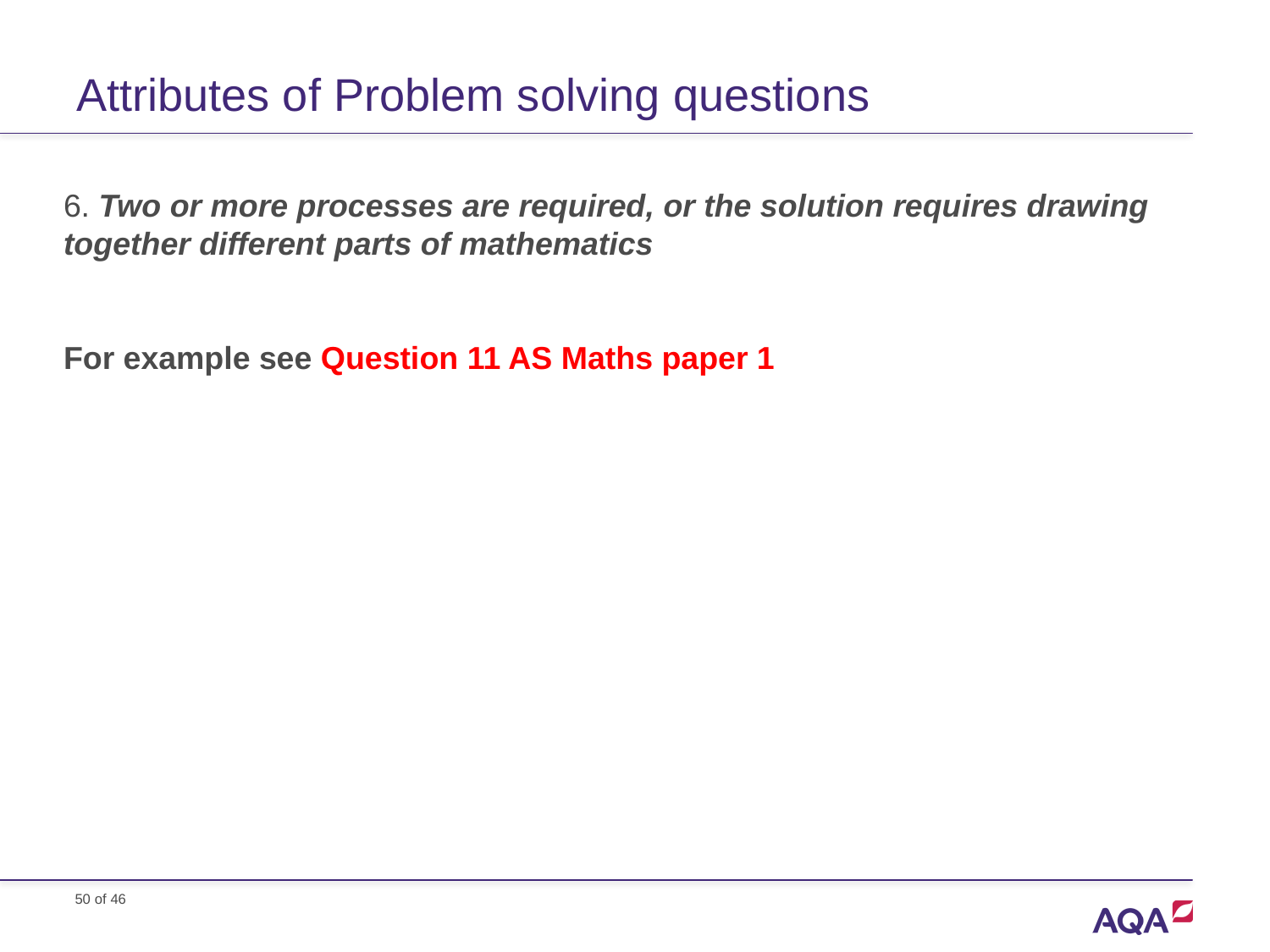

# Attributes of Problem solving questions
6. Two or more processes are required, or the solution requires drawing together different parts of mathematics

For example see Question 11 AS Maths paper 1